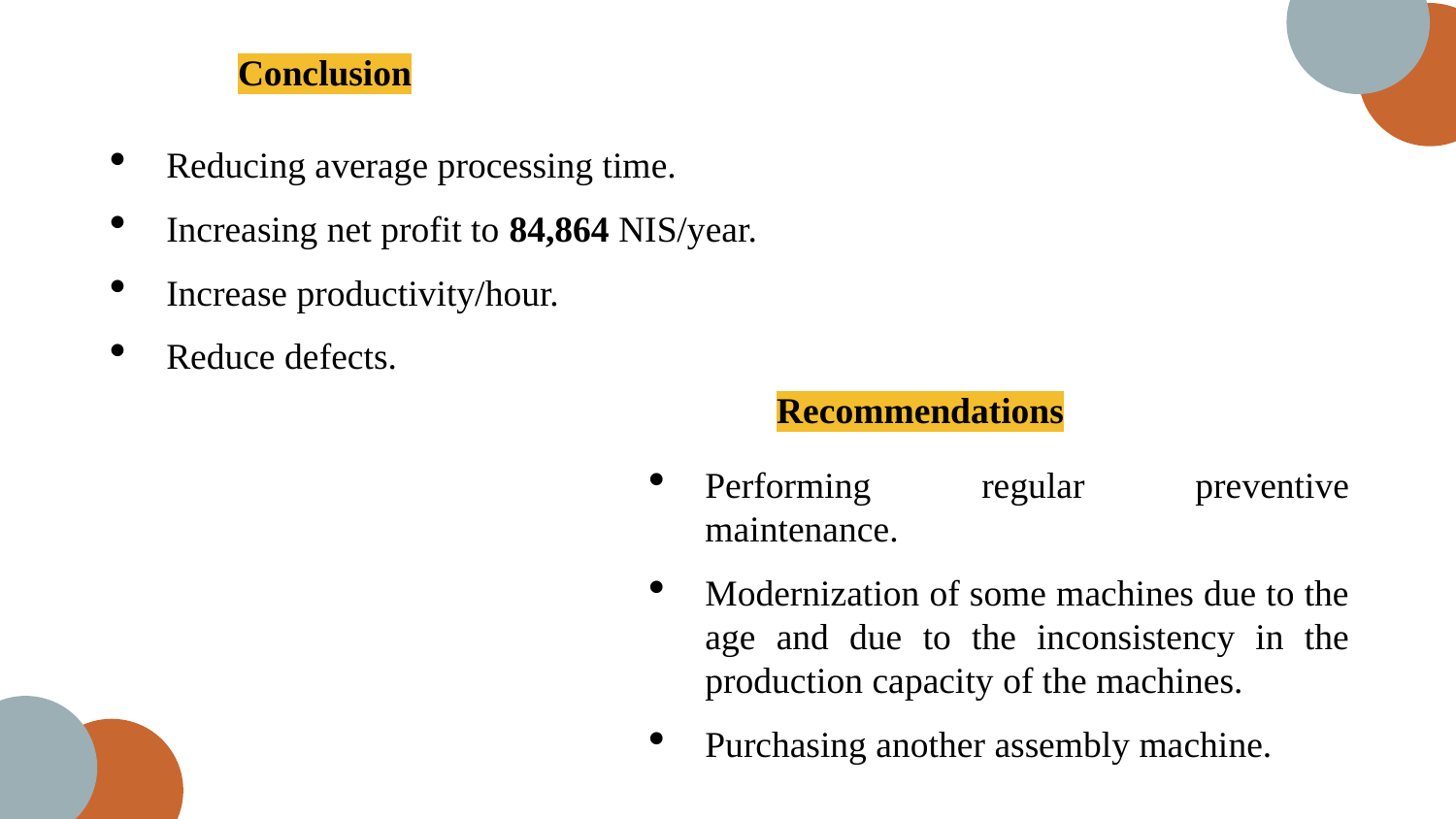

Conclusion
Reducing average processing time.
Increasing net profit to 84,864 NIS/year.
Increase productivity/hour.
Reduce defects.
Recommendations
Performing regular preventive maintenance.
Modernization of some machines due to the age and due to the inconsistency in the production capacity of the machines.
Purchasing another assembly machine.